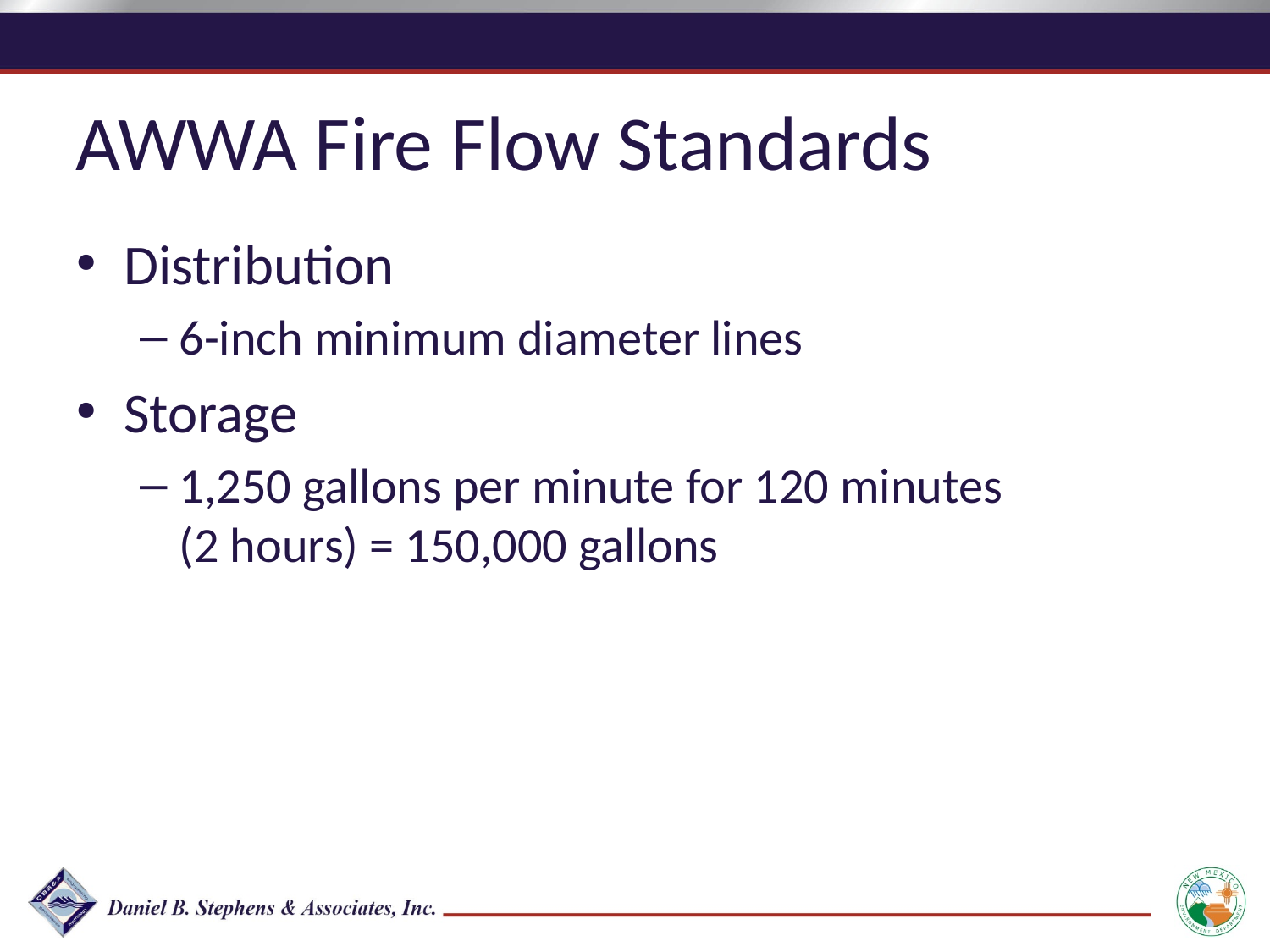

AWWA Fire Flow Standards
Distribution
6-inch minimum diameter lines
Storage
1,250 gallons per minute for 120 minutes
(2 hours) = 150,000 gallons